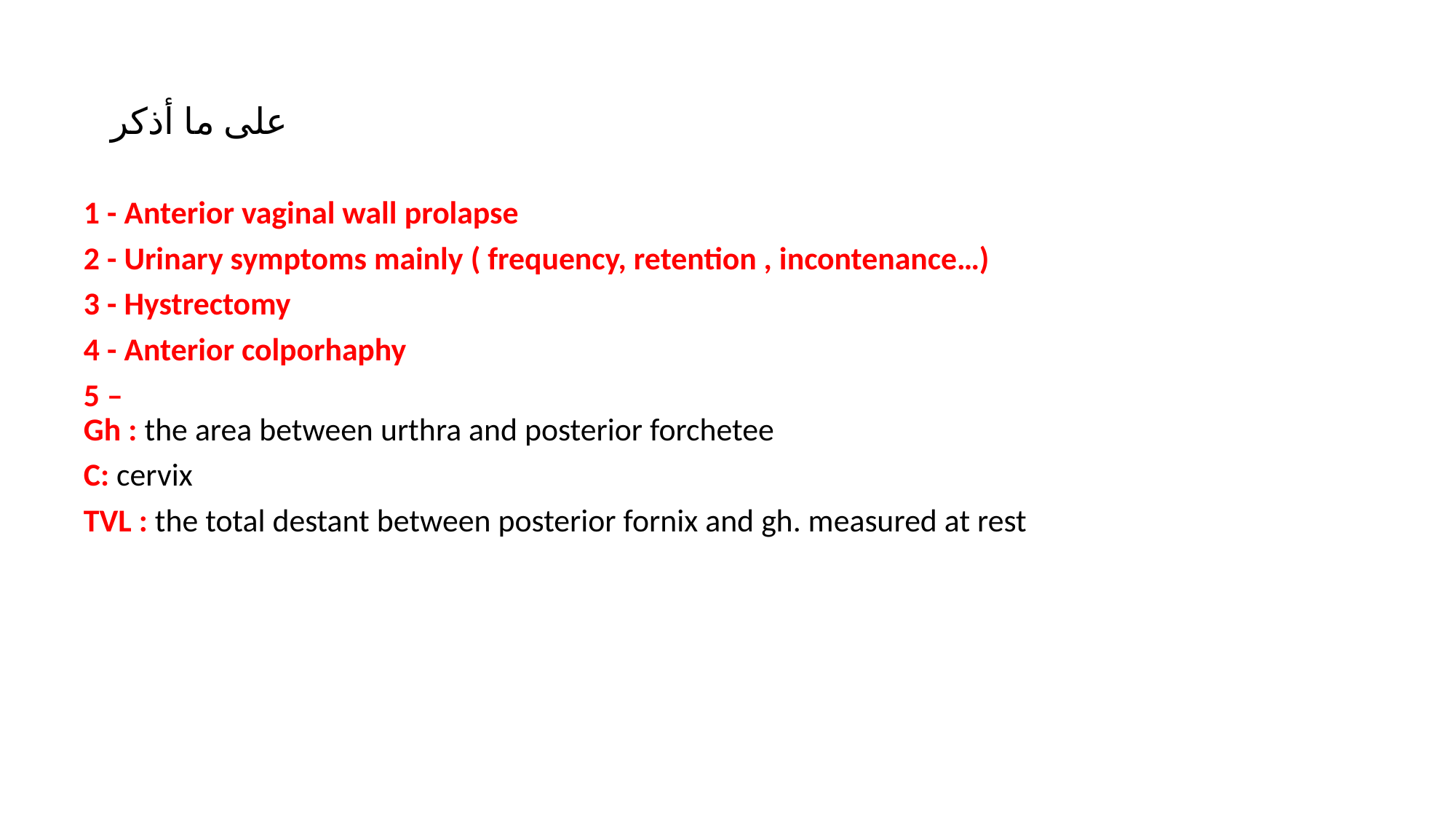

# على ما أذكر
1 - Anterior vaginal wall prolapse
2 - Urinary symptoms mainly ( frequency, retention , incontenance…)
3 - Hystrectomy
4 - Anterior colporhaphy
5 –
Gh : the area between urthra and posterior forchetee
C: cervix
TVL : the total destant between posterior fornix and gh. measured at rest